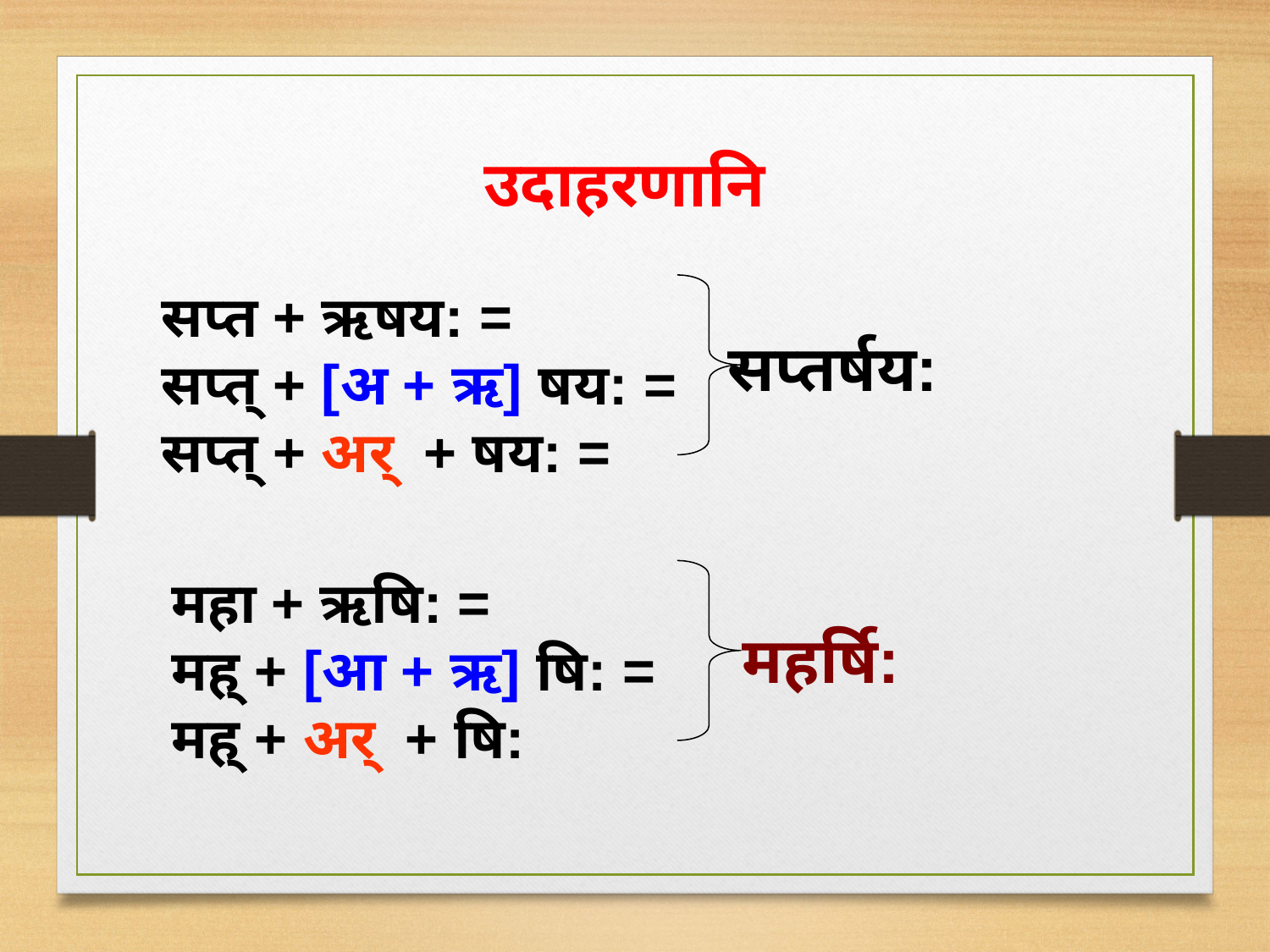

उदाहरणानि
सप्त + ऋषय: =
सप्त् + [अ + ऋ] षय: =
सप्त् + अर्  + षय: =

सप्तर्षय:
महा + ऋषि: =
मह् + [आ + ऋ] षि: =
मह् + अर्  + षि:

महर्षि: